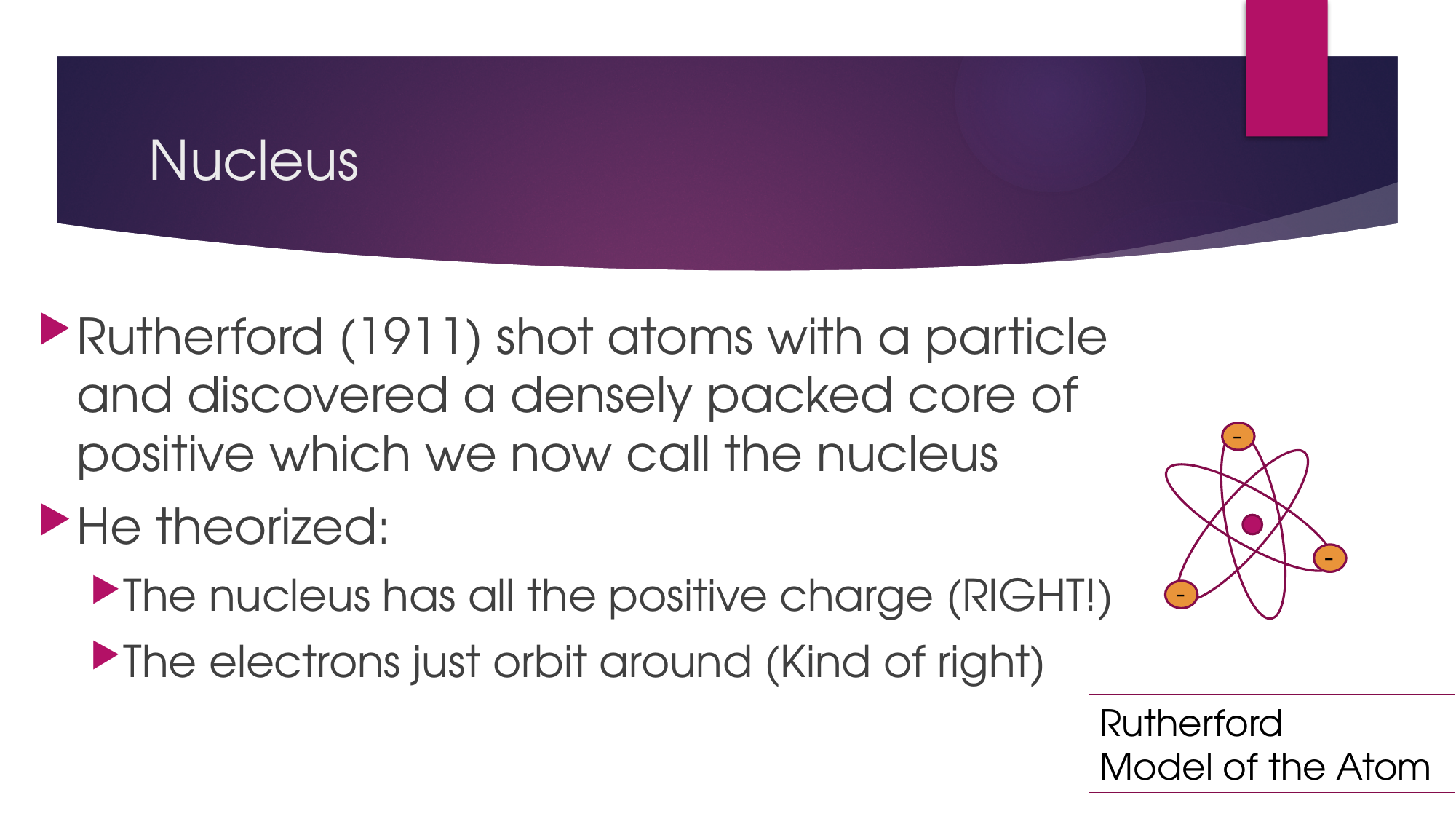

# Nucleus
Rutherford (1911) shot atoms with a particle and discovered a densely packed core of positive which we now call the nucleus
He theorized:
The nucleus has all the positive charge (RIGHT!)
The electrons just orbit around (Kind of right)
-

-

-

Rutherford
Model of the Atom